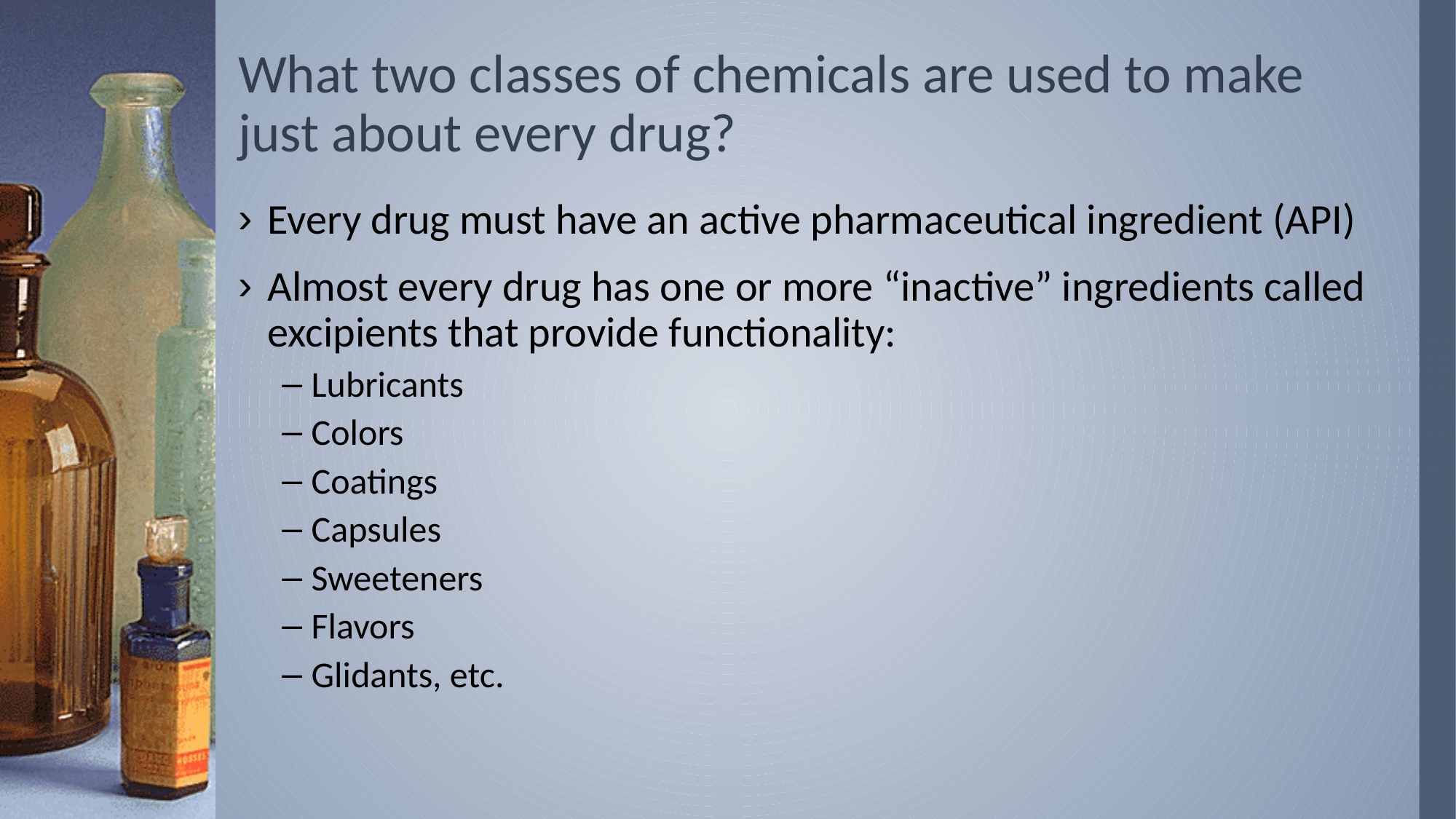

# What two classes of chemicals are used to make just about every drug?
Every drug must have an active pharmaceutical ingredient (API)
Almost every drug has one or more “inactive” ingredients called excipients that provide functionality:
Lubricants
Colors
Coatings
Capsules
Sweeteners
Flavors
Glidants, etc.